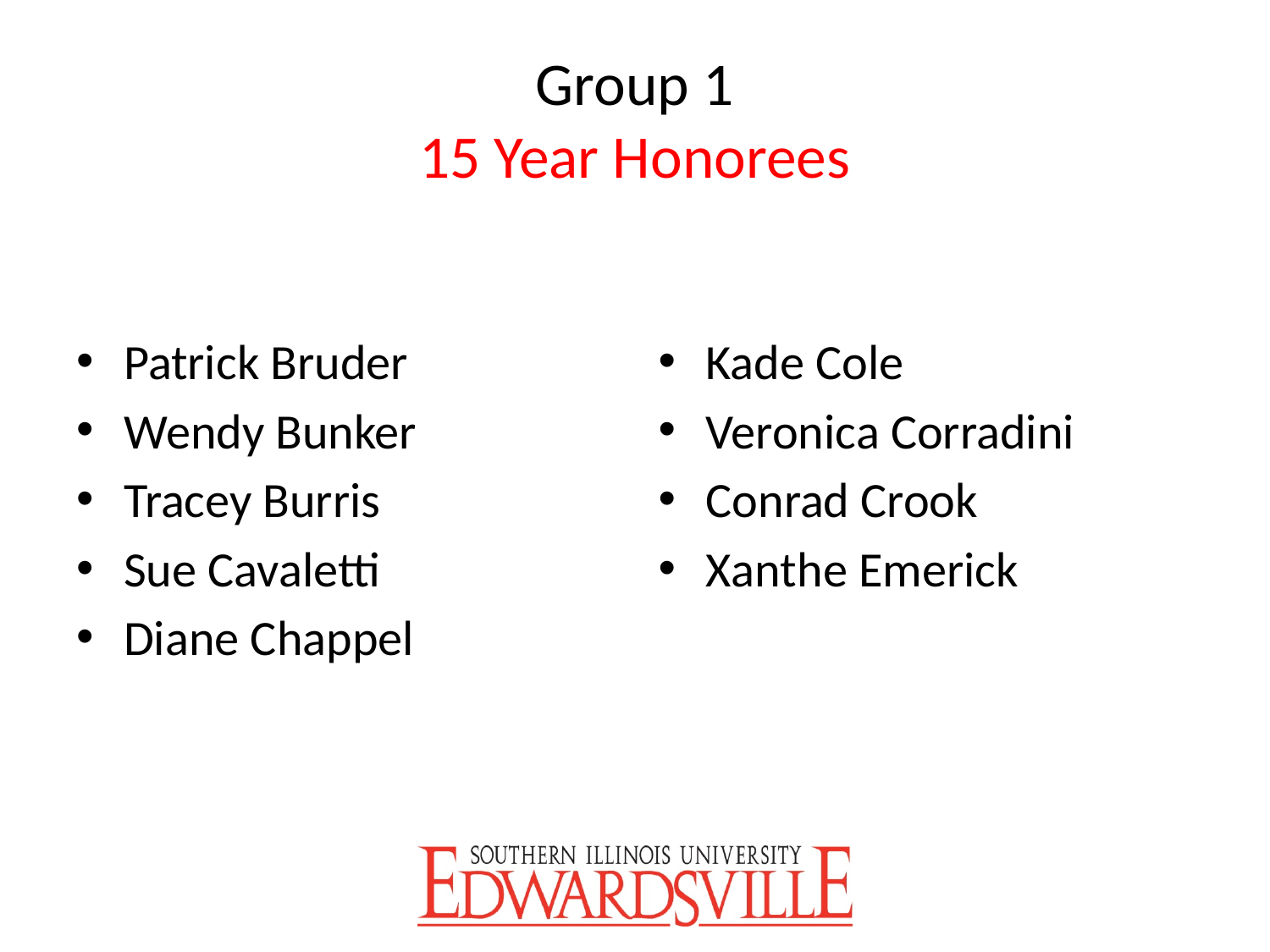

# Group 1 15 Year Honorees
Patrick Bruder
Wendy Bunker
Tracey Burris
Sue Cavaletti
Diane Chappel

Kade Cole
Veronica Corradini
Conrad Crook
Xanthe Emerick